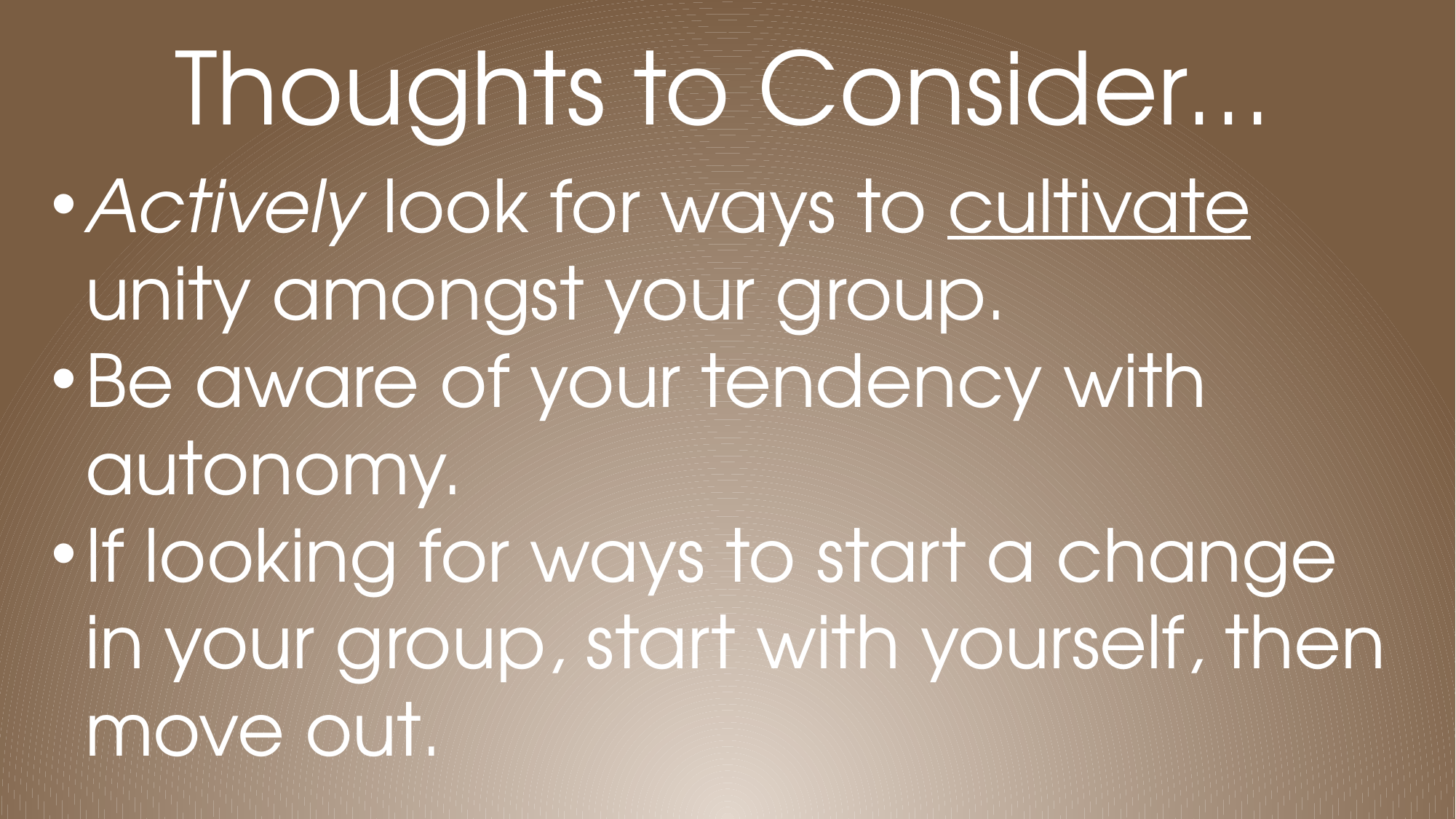

Thoughts to Consider…
Actively look for ways to cultivate unity amongst your group.
Be aware of your tendency with autonomy.
If looking for ways to start a change in your group, start with yourself, then move out.